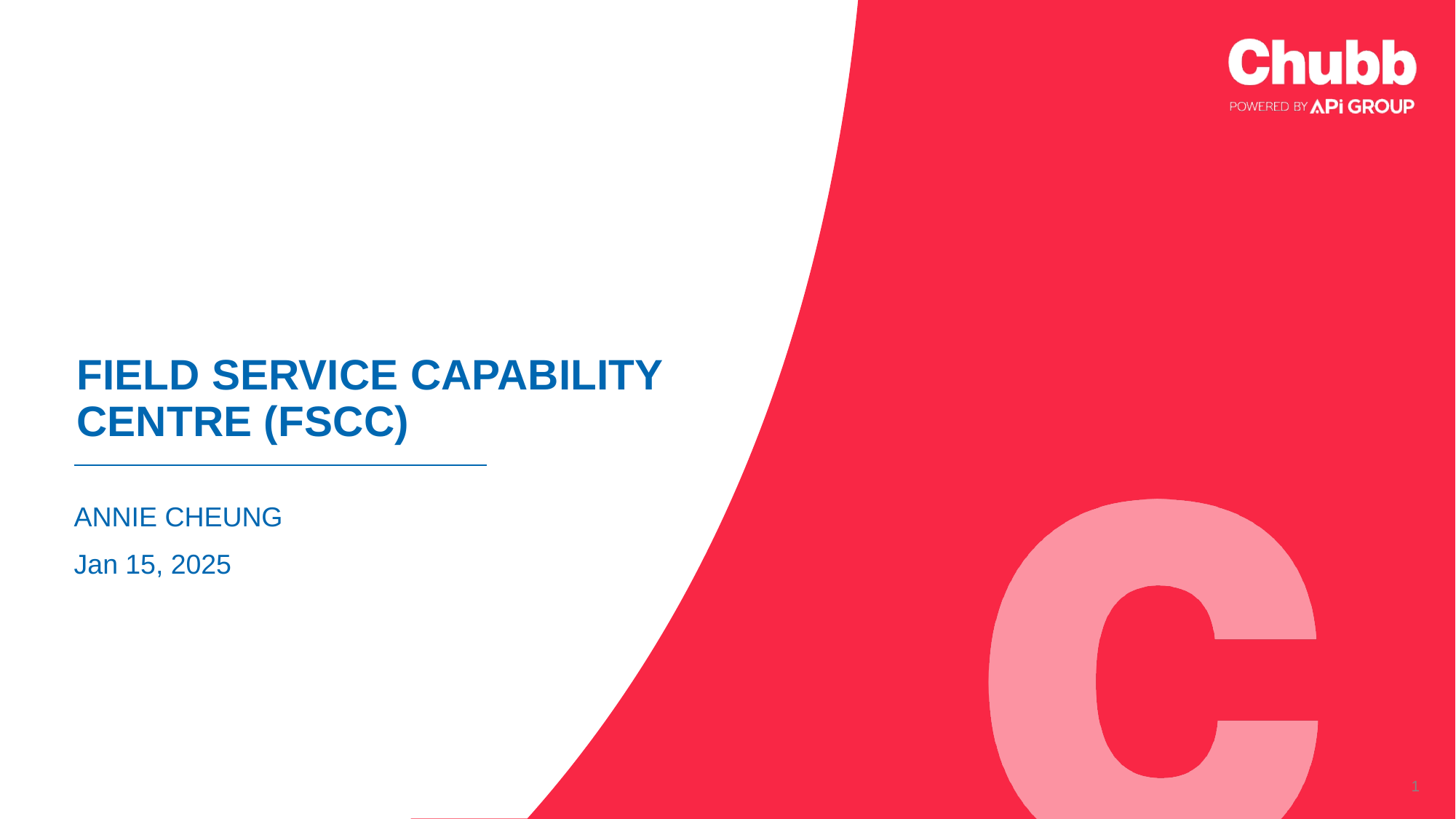

# Field service capability centre (fscc)
ANNIE CHEUNG
Jan 15, 2025
1